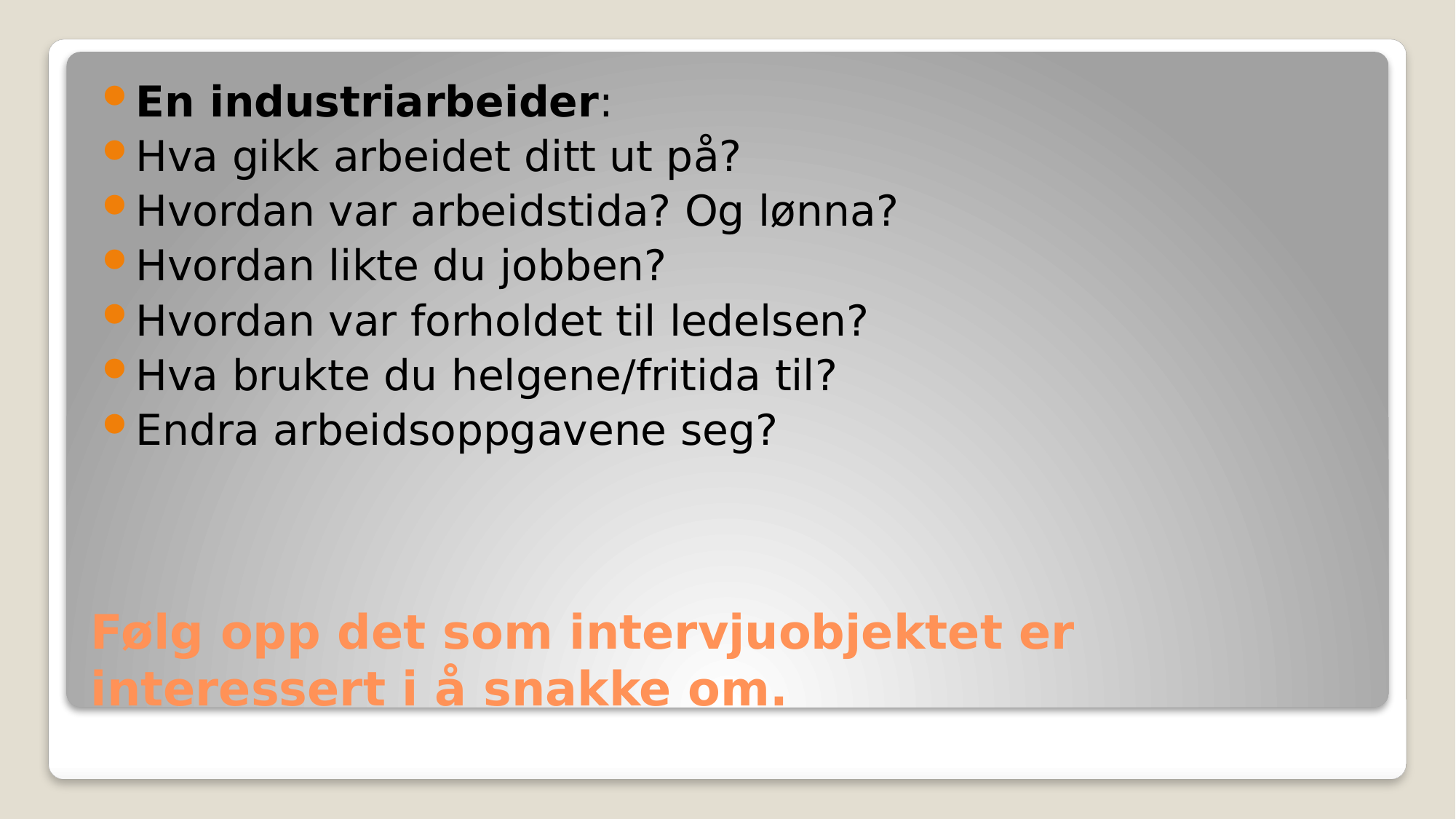

En industriarbeider:
Hva gikk arbeidet ditt ut på?
Hvordan var arbeidstida? Og lønna?
Hvordan likte du jobben?
Hvordan var forholdet til ledelsen?
Hva brukte du helgene/fritida til?
Endra arbeidsoppgavene seg?

# Følg opp det som intervjuobjektet er interessert i å snakke om.